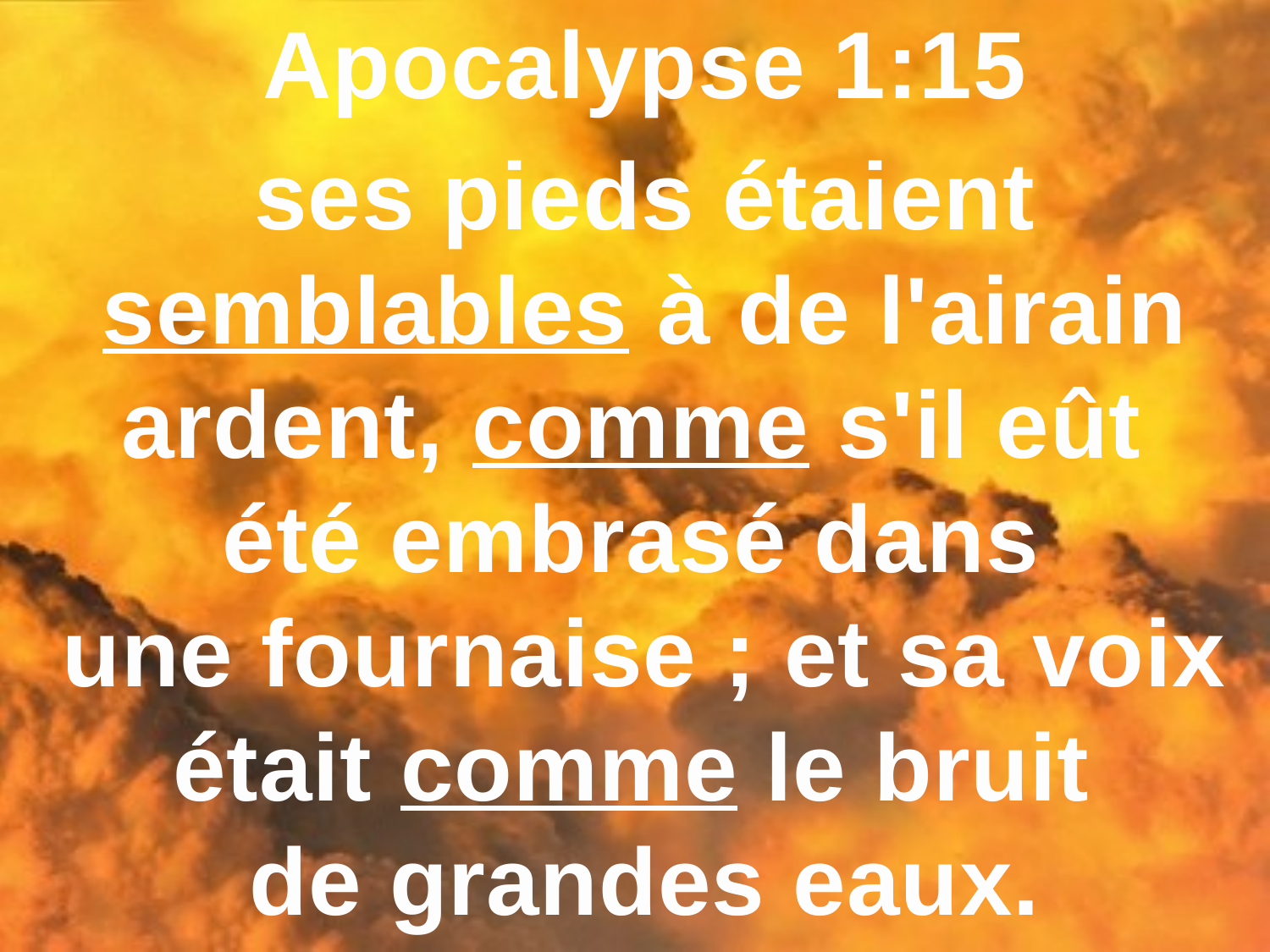

Apocalypse 1:15
ses pieds étaient semblables à de l'airain ardent, comme s'il eût
été embrasé dans
une fournaise ; et sa voix était comme le bruit
de grandes eaux.